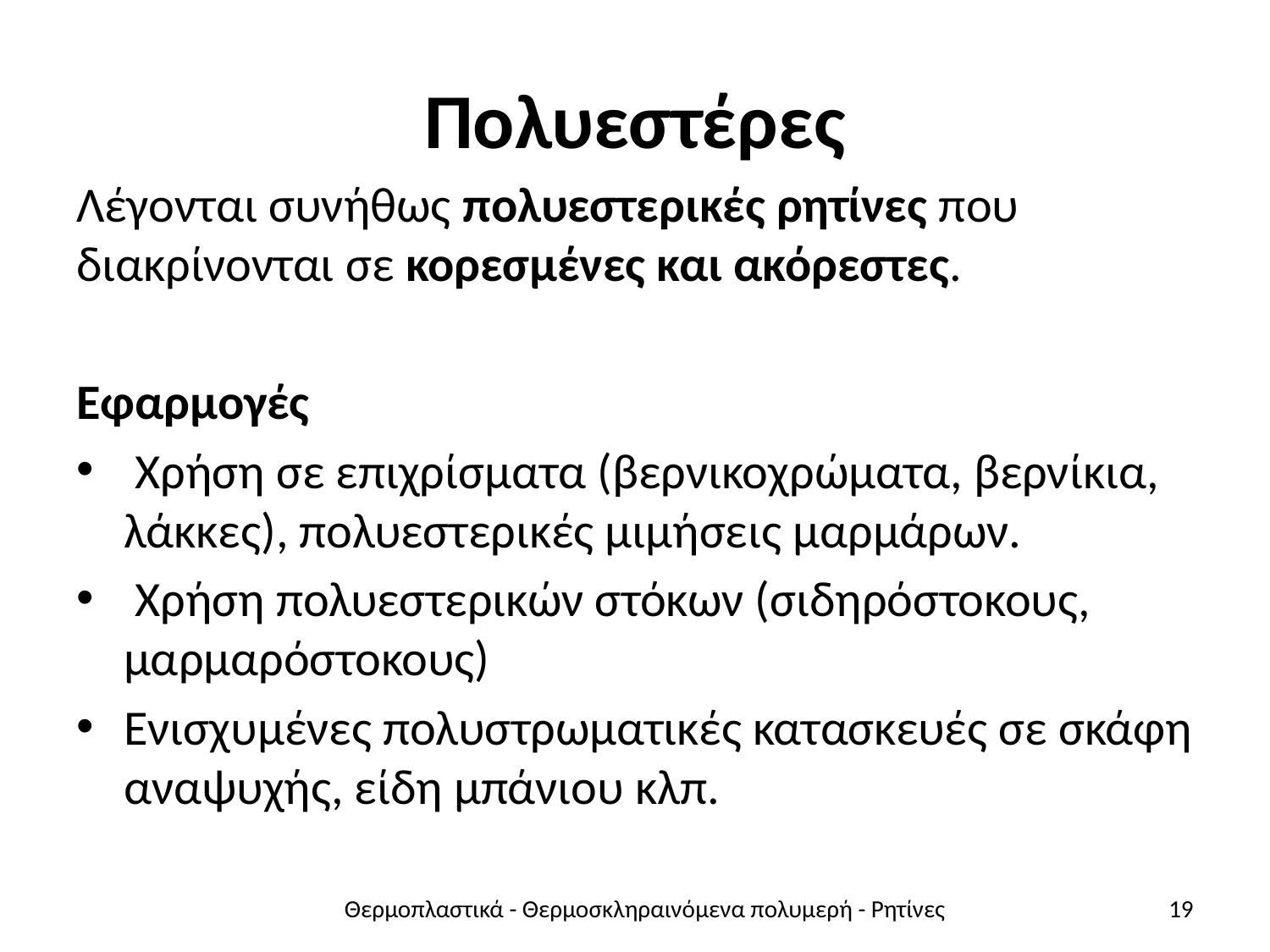

# Πολυεστέρες
Λέγονται συνήθως πολυεστερικές ρητίνες που διακρίνονται σε κορεσμένες και ακόρεστες.

Εφαρμογές
 Χρήση σε επιχρίσματα (βερνικοχρώματα, βερνίκια,   λάκκες), πολυεστερικές μιμήσεις μαρμάρων.
 Χρήση πολυεστερικών στόκων (σιδηρόστοκους,  μαρμαρόστοκους)
Ενισχυμένες πολυστρωματικές κατασκευές σε σκάφη αναψυχής, είδη μπάνιου κλπ.

Θερμοπλαστικά - Θερμοσκληραινόμενα πολυμερή - Ρητίνες
19